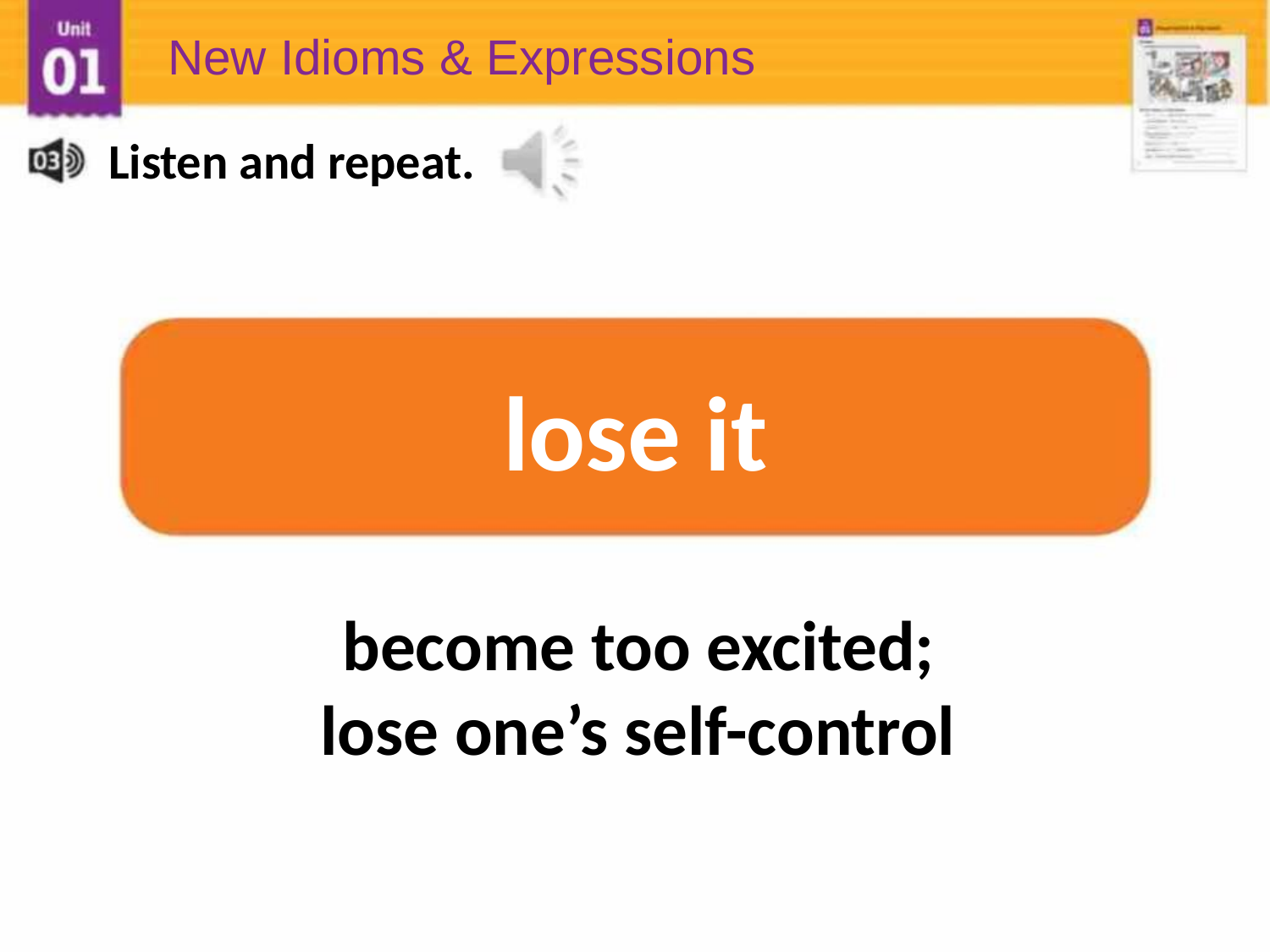

New Idioms & Expressions
Listen and repeat.
lose it
become too excited;
lose one’s self-control